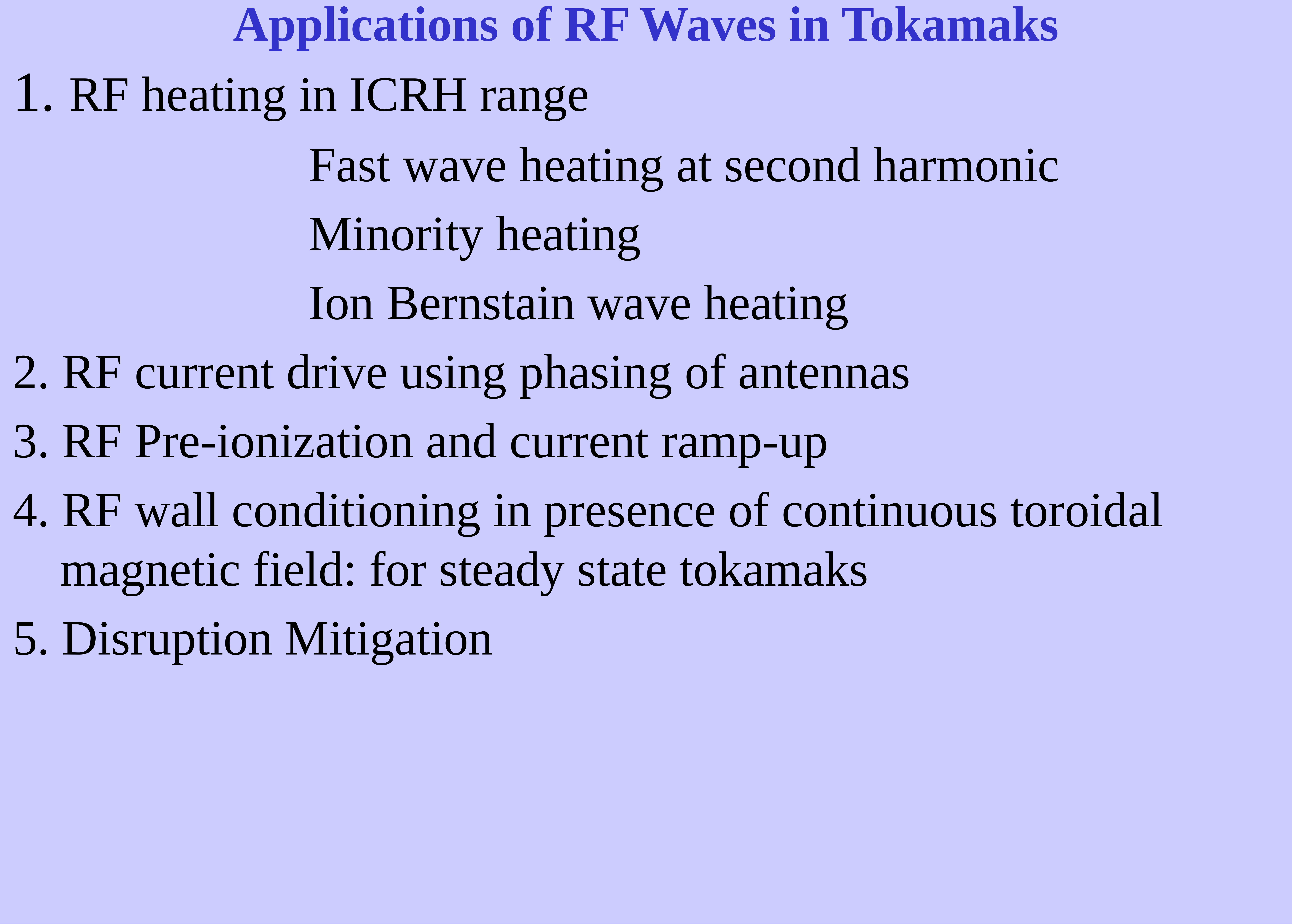

# Applications of RF Waves in Tokamaks
1. RF heating in ICRH range
                        Fast wave heating at second harmonic
                        Minority heating
                        Ion Bernstain wave heating
2. RF current drive using phasing of antennas
3. RF Pre-ionization and current ramp-up
4. RF wall conditioning in presence of continuous toroidal magnetic field: for steady state tokamaks
5. Disruption Mitigation